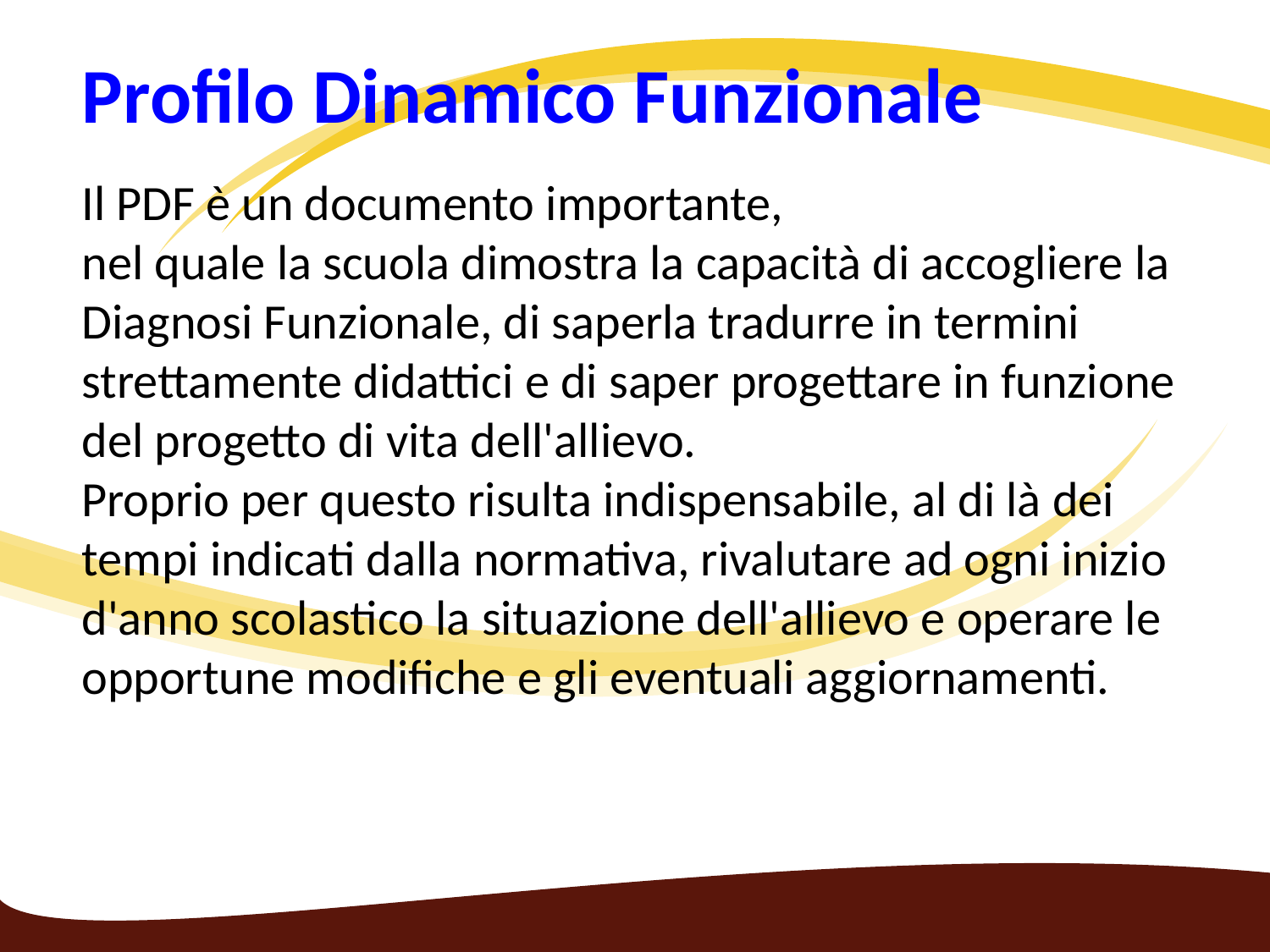

Profilo Dinamico Funzionale
Il PDF è un documento importante,
nel quale la scuola dimostra la capacità di accogliere la Diagnosi Funzionale, di saperla tradurre in termini strettamente didattici e di saper progettare in funzione del progetto di vita dell'allievo.
Proprio per questo risulta indispensabile, al di là dei tempi indicati dalla normativa, rivalutare ad ogni inizio d'anno scolastico la situazione dell'allievo e operare le opportune modifiche e gli eventuali aggiornamenti.